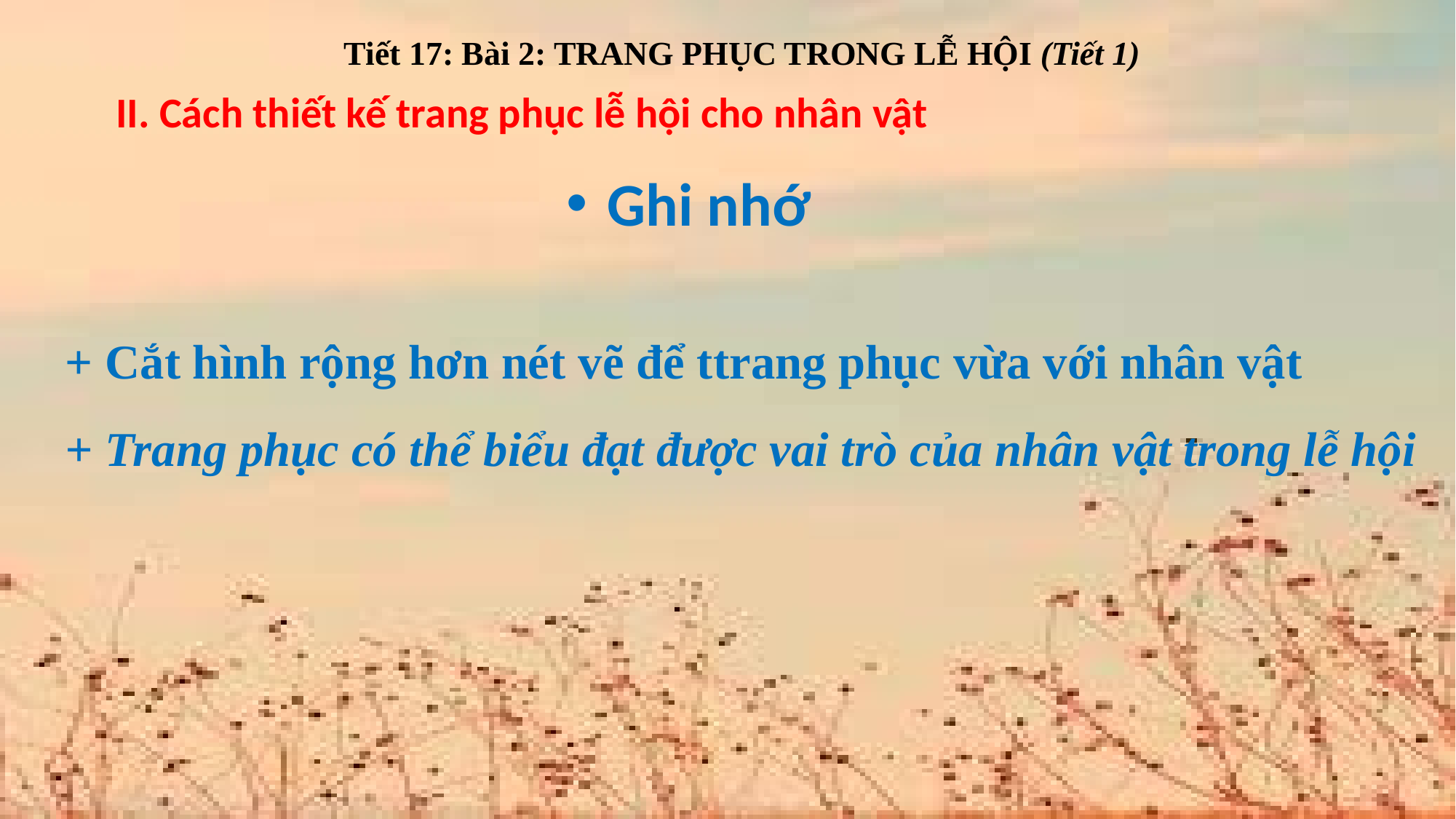

Tiết 17: Bài 2: TRANG PHỤC TRONG LỄ HỘI (Tiết 1)
II. Cách thiết kế trang phục lễ hội cho nhân vật
Ghi nhớ
+ Cắt hình rộng hơn nét vẽ để ttrang phục vừa với nhân vật
+ Trang phục có thể biểu đạt được vai trò của nhân vật trong lễ hội